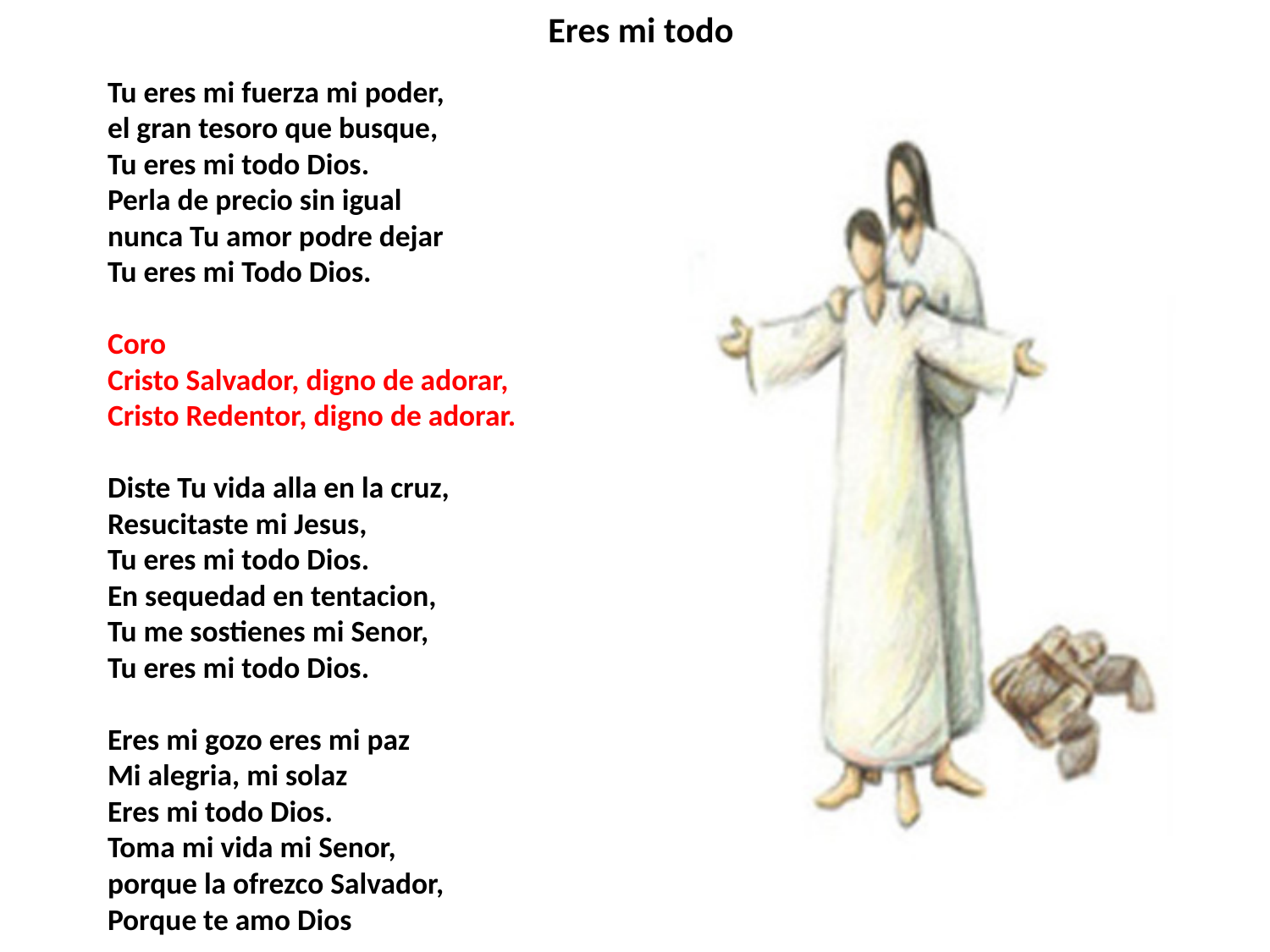

# Eres mi todo
Tu eres mi fuerza mi poder,
el gran tesoro que busque,
Tu eres mi todo Dios.
Perla de precio sin igual
nunca Tu amor podre dejar
Tu eres mi Todo Dios.
Coro
Cristo Salvador, digno de adorar,
Cristo Redentor, digno de adorar.
Diste Tu vida alla en la cruz,
Resucitaste mi Jesus,
Tu eres mi todo Dios.
En sequedad en tentacion,
Tu me sostienes mi Senor,
Tu eres mi todo Dios.
Eres mi gozo eres mi paz
Mi alegria, mi solaz
Eres mi todo Dios.
Toma mi vida mi Senor,
porque la ofrezco Salvador,
Porque te amo Dios